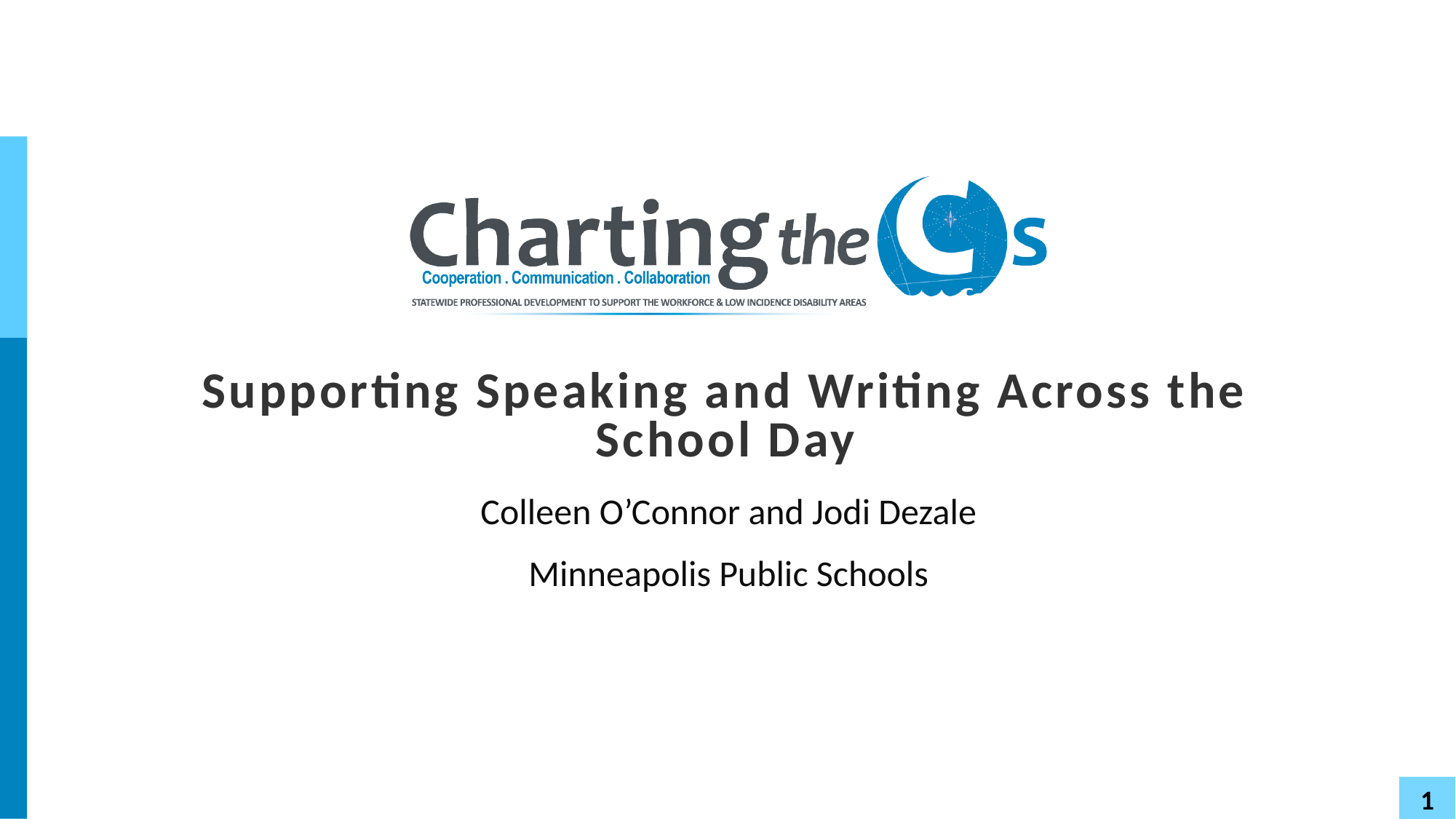

# Supporting Speaking and Writing Across the School Day
Colleen O’Connor and Jodi Dezale
Minneapolis Public Schools